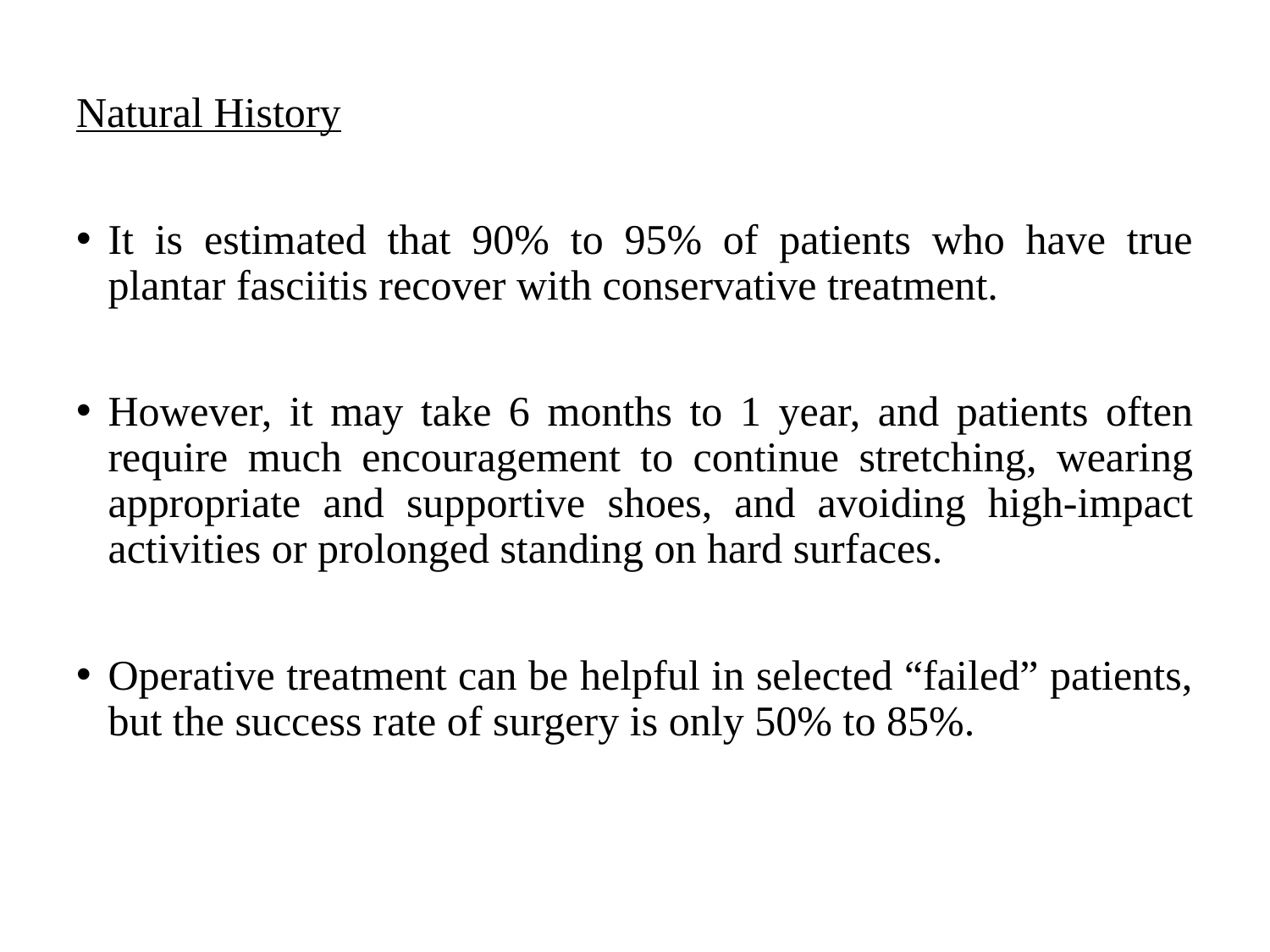

Natural History

It is estimated that 90% to 95% of patients who have true plantar fasciitis recover with conservative treatment.

However, it may take 6 months to 1 year, and patients often require much encouragement to continue stretching, wearing appropriate and supportive shoes, and avoiding high-impact activities or prolonged standing on hard surfaces.

Operative treatment can be helpful in selected “failed” patients, but the success rate of surgery is only 50% to 85%.